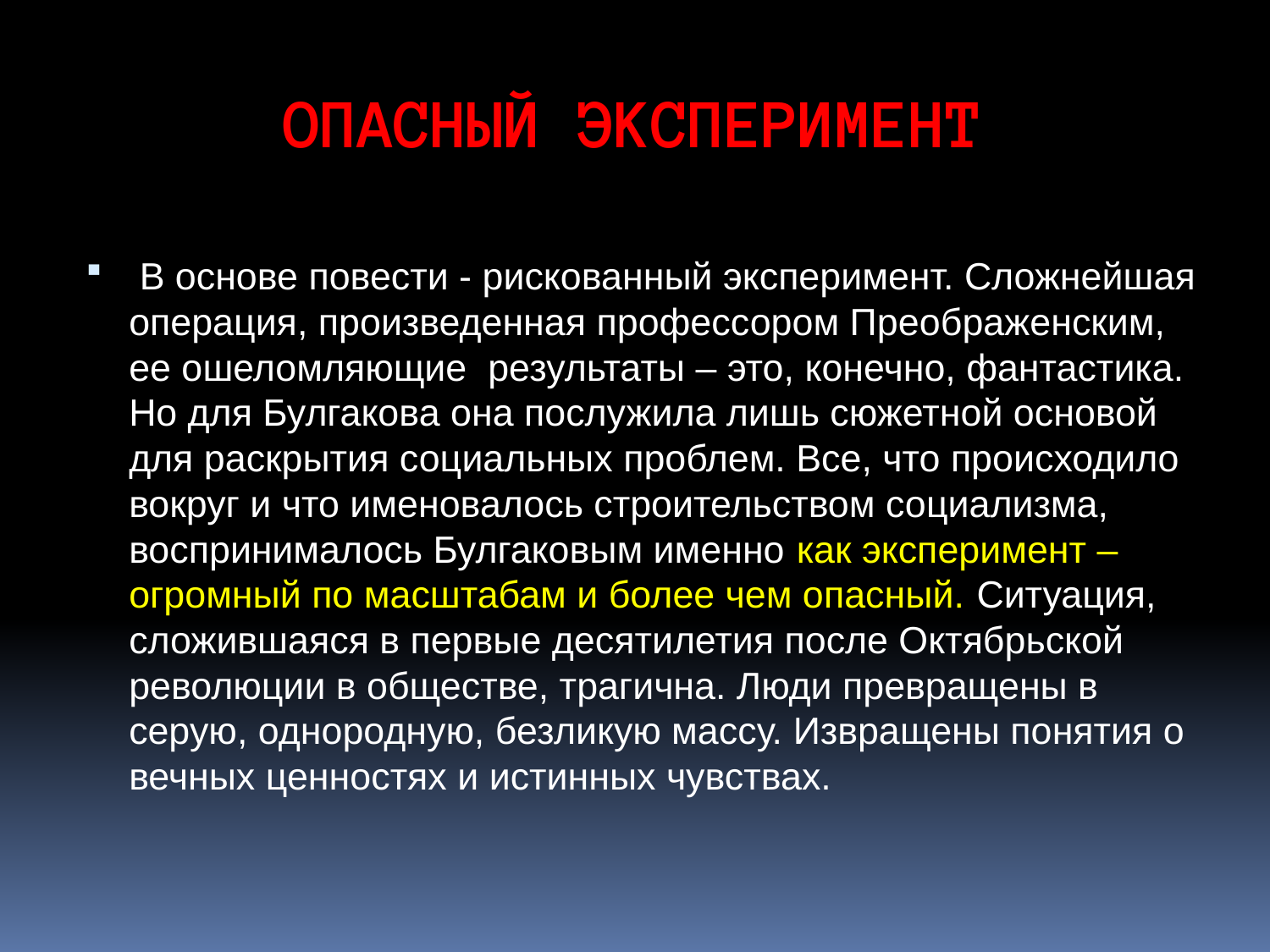

# ОПАСНЫЙ ЭКСПЕРИМЕНТ
 В основе повести - рискованный эксперимент. Сложнейшая операция, произведенная профессором Преображенским, ее ошеломляющие  результаты – это, конечно, фантастика. Но для Булгакова она послужила лишь сюжетной основой для раскрытия социальных проблем. Все, что происходило вокруг и что именовалось строительством социализма, воспринималось Булгаковым именно как эксперимент – огромный по масштабам и более чем опасный. Ситуация, сложившаяся в первые десятилетия после Октябрьской революции в обществе, трагична. Люди превращены в серую, однородную, безликую массу. Извращены понятия о вечных ценностях и истинных чувствах.